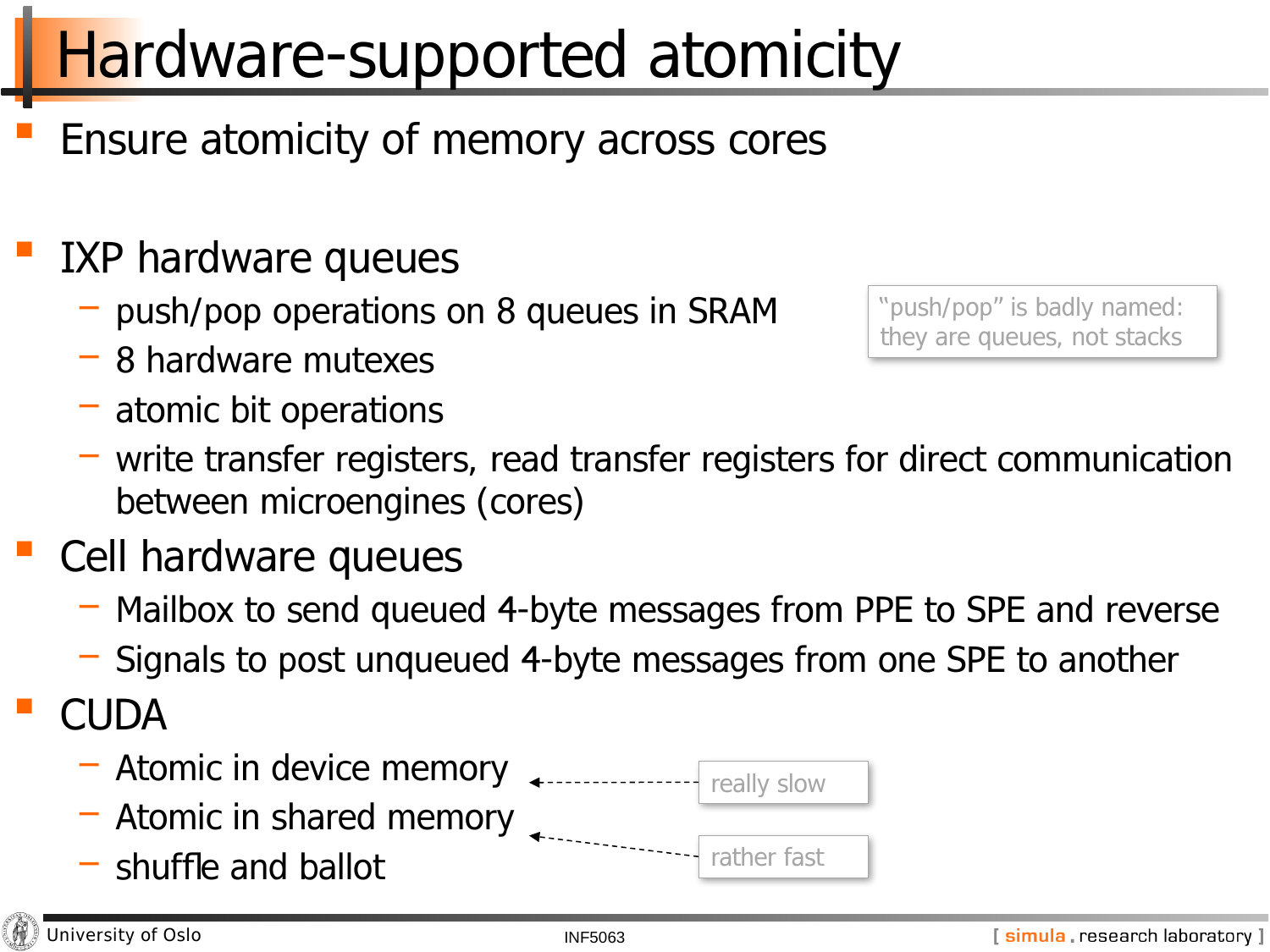

# Hardware-supported atomicity
Ensure atomicity of memory across cores

IXP hardware queues
push/pop operations on 8 queues in SRAM
8 hardware mutexes
atomic bit operations
write transfer registers, read transfer registers for direct communication between microengines (cores)
Cell hardware queues
Mailbox to send queued 4-byte messages from PPE to SPE and reverse
Signals to post unqueued 4-byte messages from one SPE to another
CUDA
Atomic in device memory
Atomic in shared memory
shuffle and ballot

“push/pop” is badly named: they are queues, not stacks
really slow
rather fast